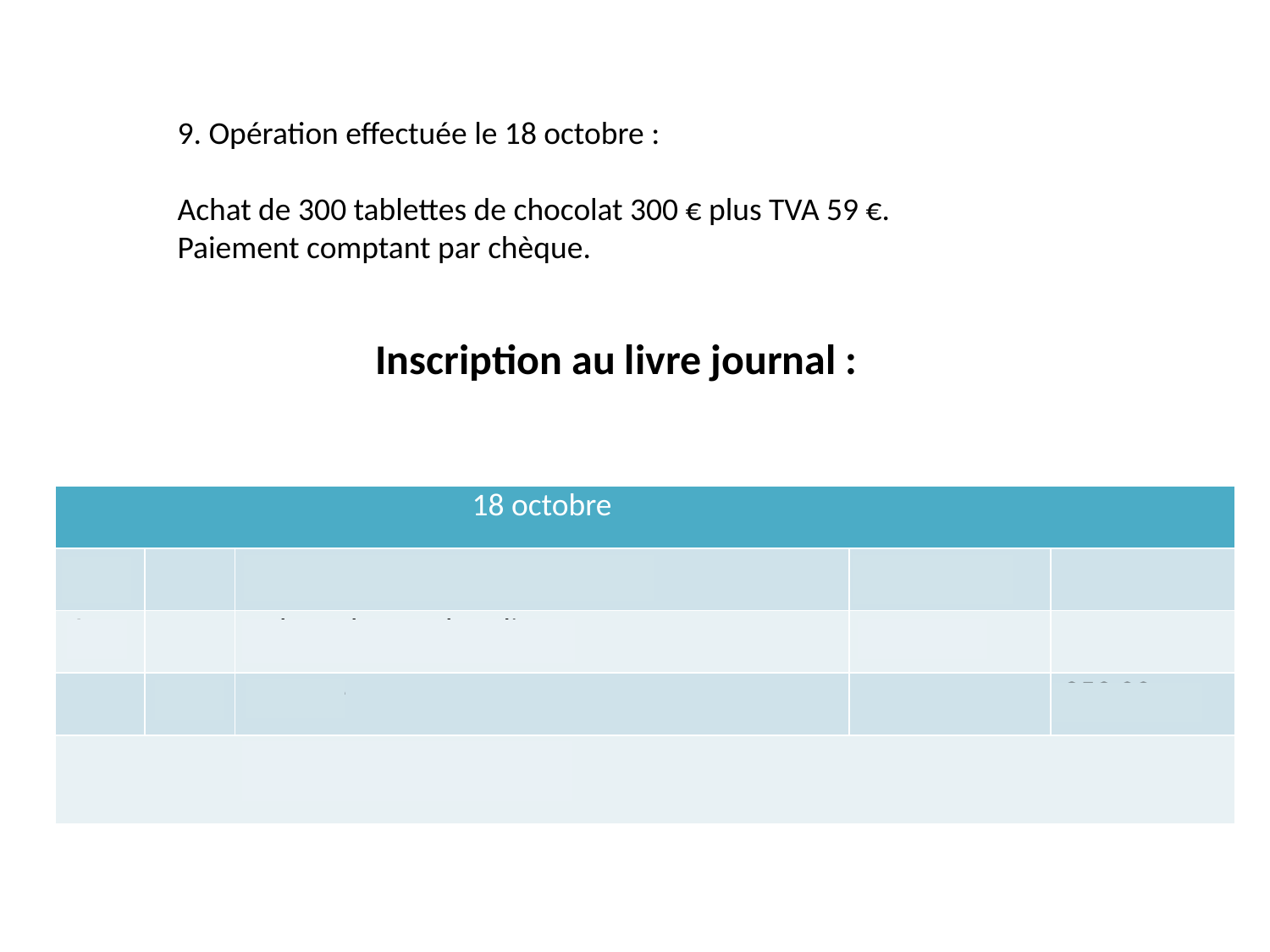

9. Opération effectuée le 18 octobre :

Achat de 300 tablettes de chocolat 300 € plus TVA 59 €.
Paiement comptant par chèque.

Inscription au livre journal :
|  |  | 18 octobre |  |  |
| --- | --- | --- | --- | --- |
| 445 |  | Etat | 59,00 |  |
| 607 |  | Achats de marchandises | 300,00 |  |
|  | 512 | Banque |  | 359,00 |
|  |  | PC n°11 : facture n°xxx |  |  |